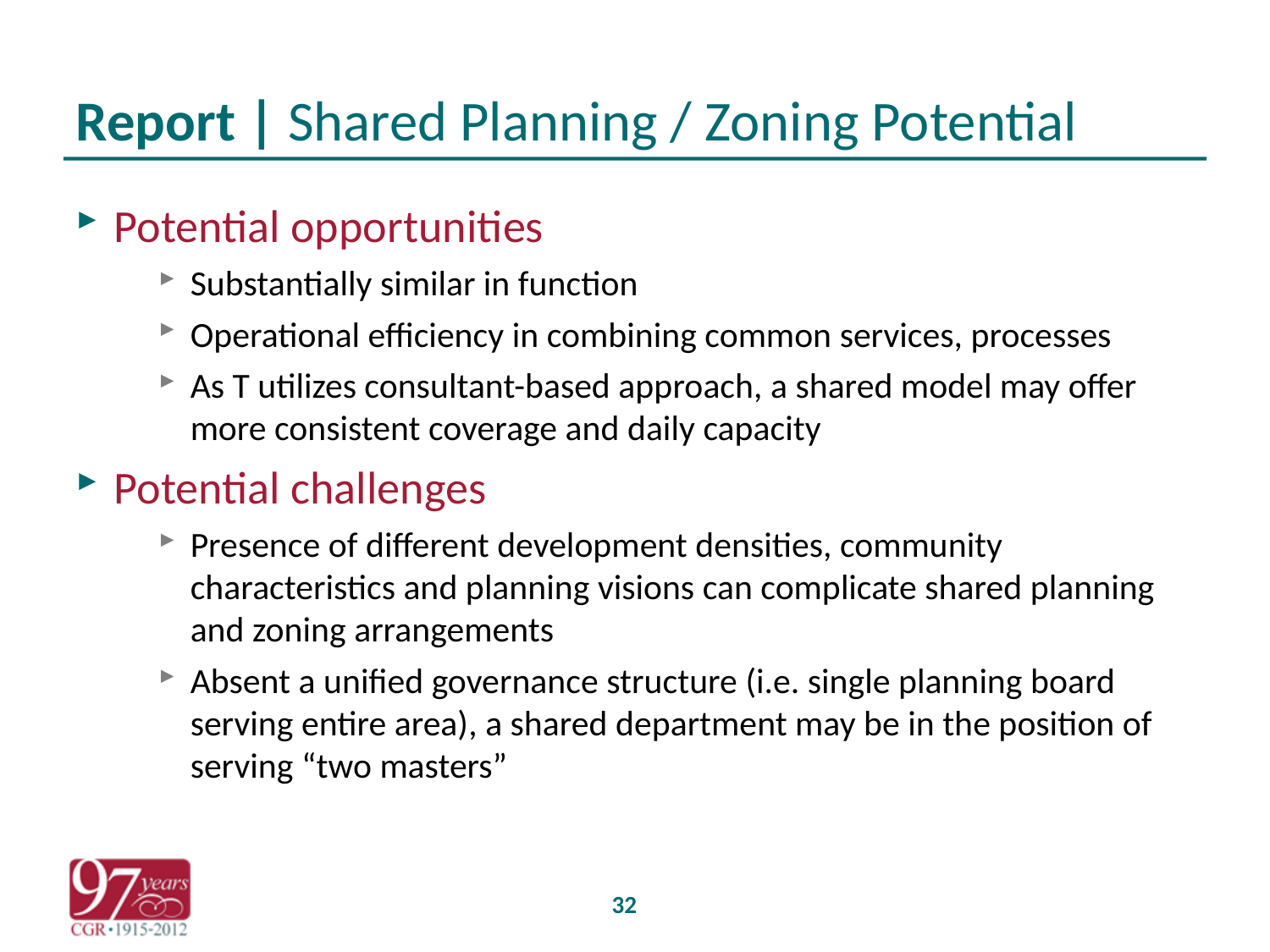

# Report | Shared Planning / Zoning Potential
Potential opportunities
Substantially similar in function
Operational efficiency in combining common services, processes
As T utilizes consultant-based approach, a shared model may offer more consistent coverage and daily capacity
Potential challenges
Presence of different development densities, community characteristics and planning visions can complicate shared planning and zoning arrangements
Absent a unified governance structure (i.e. single planning board serving entire area), a shared department may be in the position of serving “two masters”
32